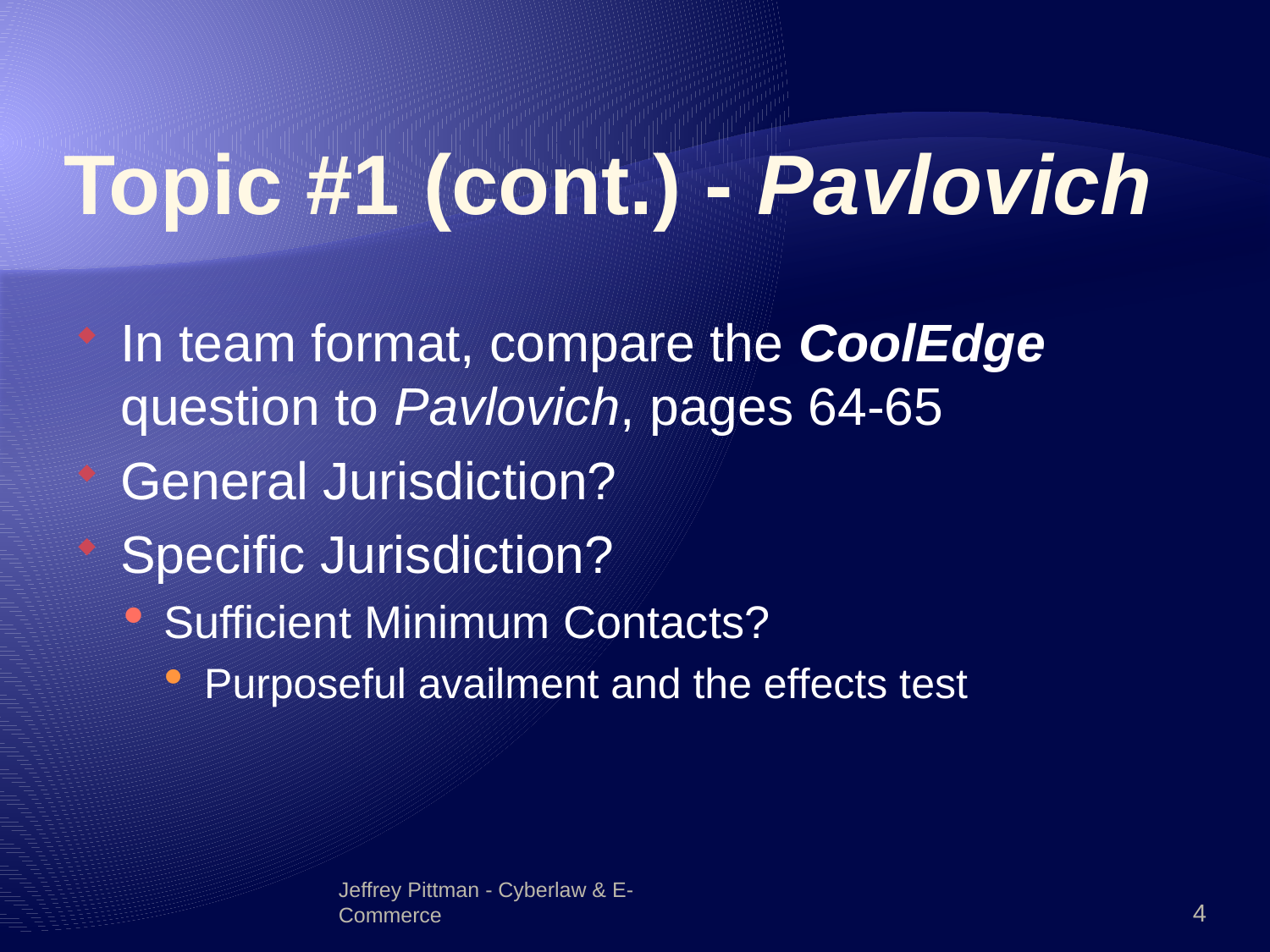

# Topic #1 (cont.) - Pavlovich
In team format, compare the CoolEdge question to Pavlovich, pages 64-65
General Jurisdiction?
Specific Jurisdiction?
Sufficient Minimum Contacts?
Purposeful availment and the effects test

Jeffrey Pittman - Cyberlaw & E-Commerce
4